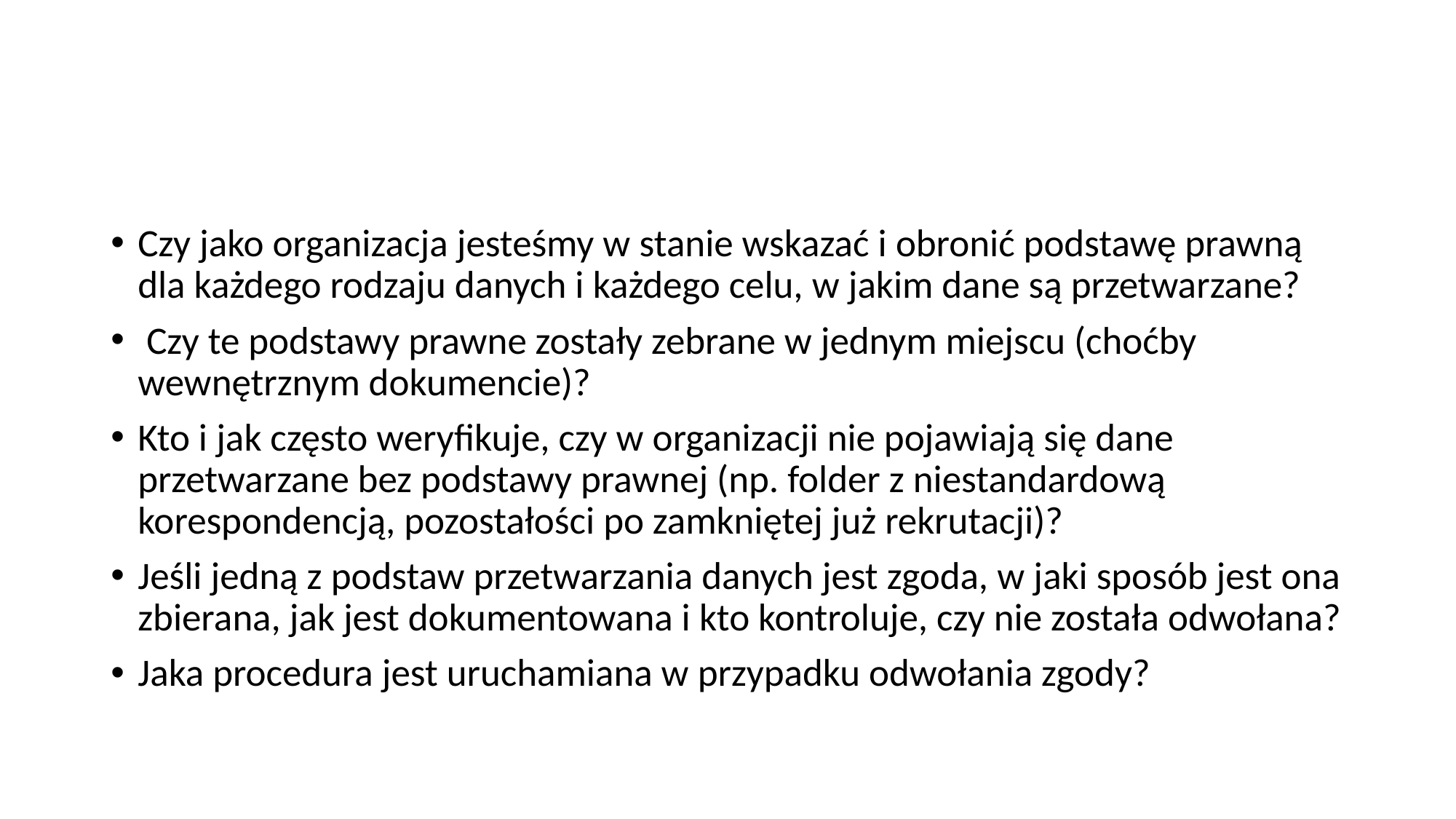

#
Czy jako organizacja jesteśmy w stanie wskazać i obronić podstawę prawną dla każdego rodzaju danych i każdego celu, w jakim dane są przetwarzane?
 Czy te podstawy prawne zostały zebrane w jednym miejscu (choćby wewnętrznym dokumencie)?
Kto i jak często weryfikuje, czy w organizacji nie pojawiają się dane przetwarzane bez podstawy prawnej (np. folder z niestandardową korespondencją, pozostałości po zamkniętej już rekrutacji)?
Jeśli jedną z podstaw przetwarzania danych jest zgoda, w jaki sposób jest ona zbierana, jak jest dokumentowana i kto kontroluje, czy nie została odwołana?
Jaka procedura jest uruchamiana w przypadku odwołania zgody?